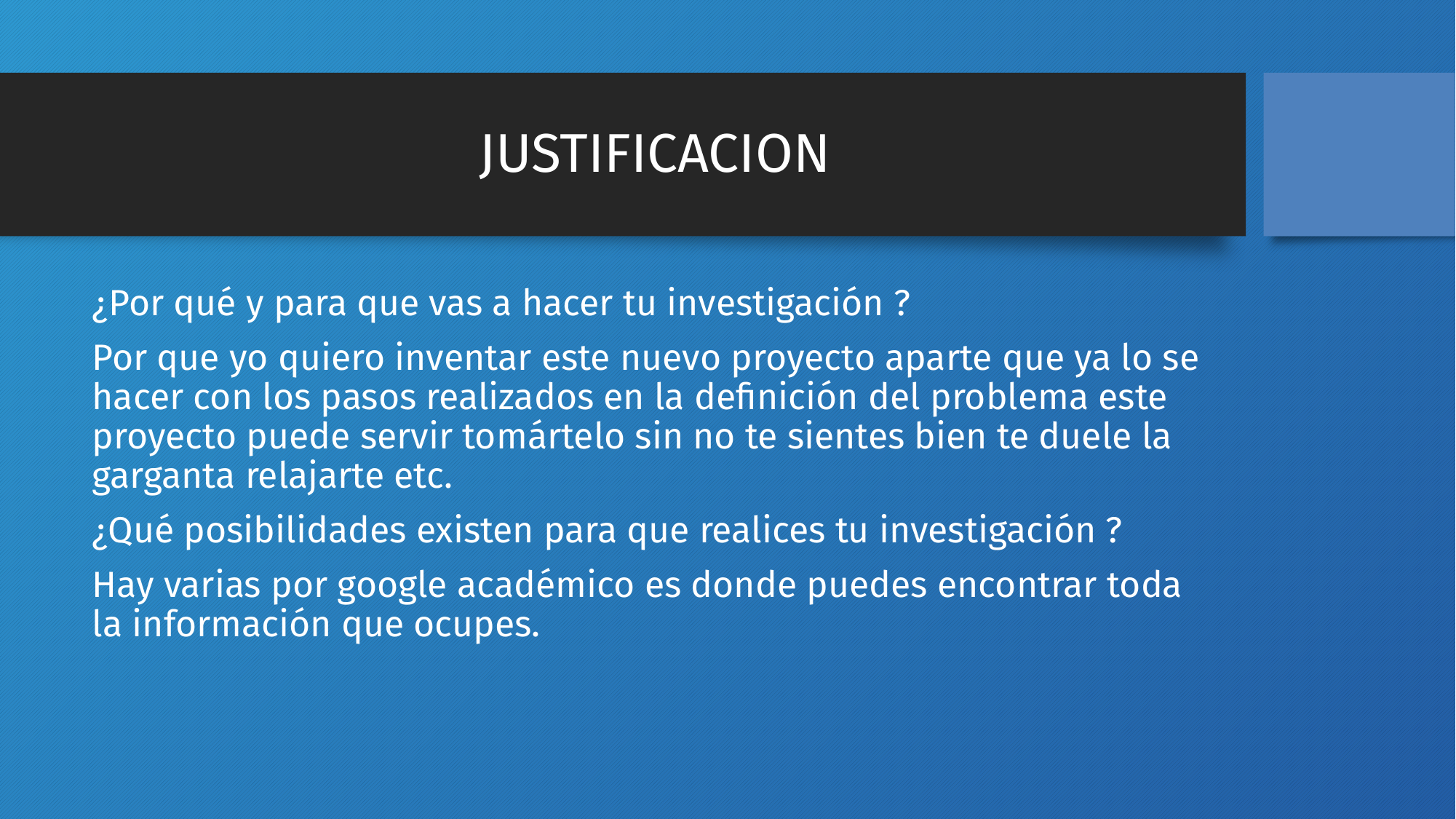

# JUSTIFICACION
¿Por qué y para que vas a hacer tu investigación ?
Por que yo quiero inventar este nuevo proyecto aparte que ya lo se hacer con los pasos realizados en la definición del problema este proyecto puede servir tomártelo sin no te sientes bien te duele la garganta relajarte etc.
¿Qué posibilidades existen para que realices tu investigación ?
Hay varias por google académico es donde puedes encontrar toda la información que ocupes.